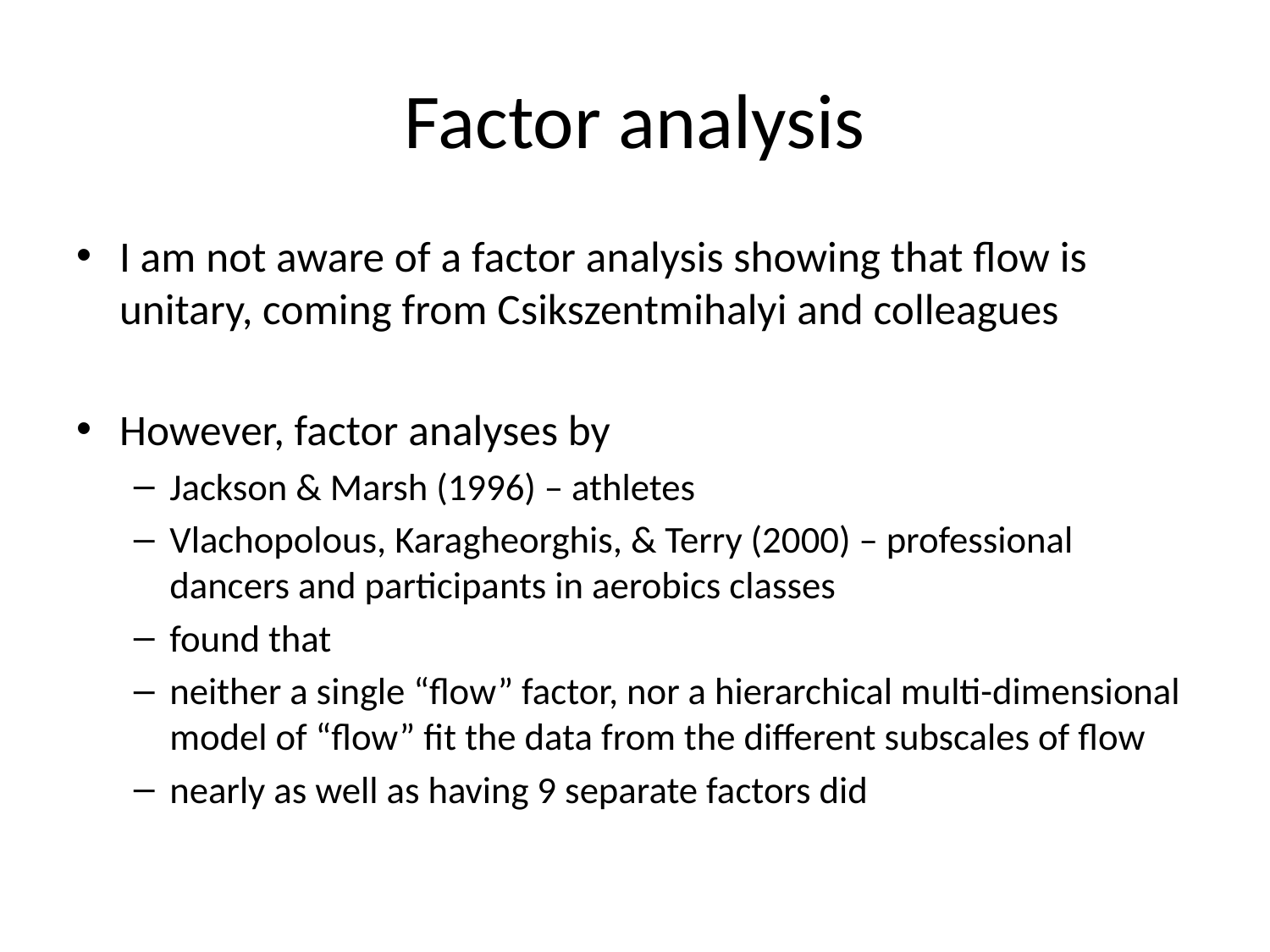

# Factor analysis
I am not aware of a factor analysis showing that flow is unitary, coming from Csikszentmihalyi and colleagues

However, factor analyses by
Jackson & Marsh (1996) – athletes
Vlachopolous, Karagheorghis, & Terry (2000) – professional dancers and participants in aerobics classes
found that
neither a single “flow” factor, nor a hierarchical multi-dimensional model of “flow” fit the data from the different subscales of flow
nearly as well as having 9 separate factors did